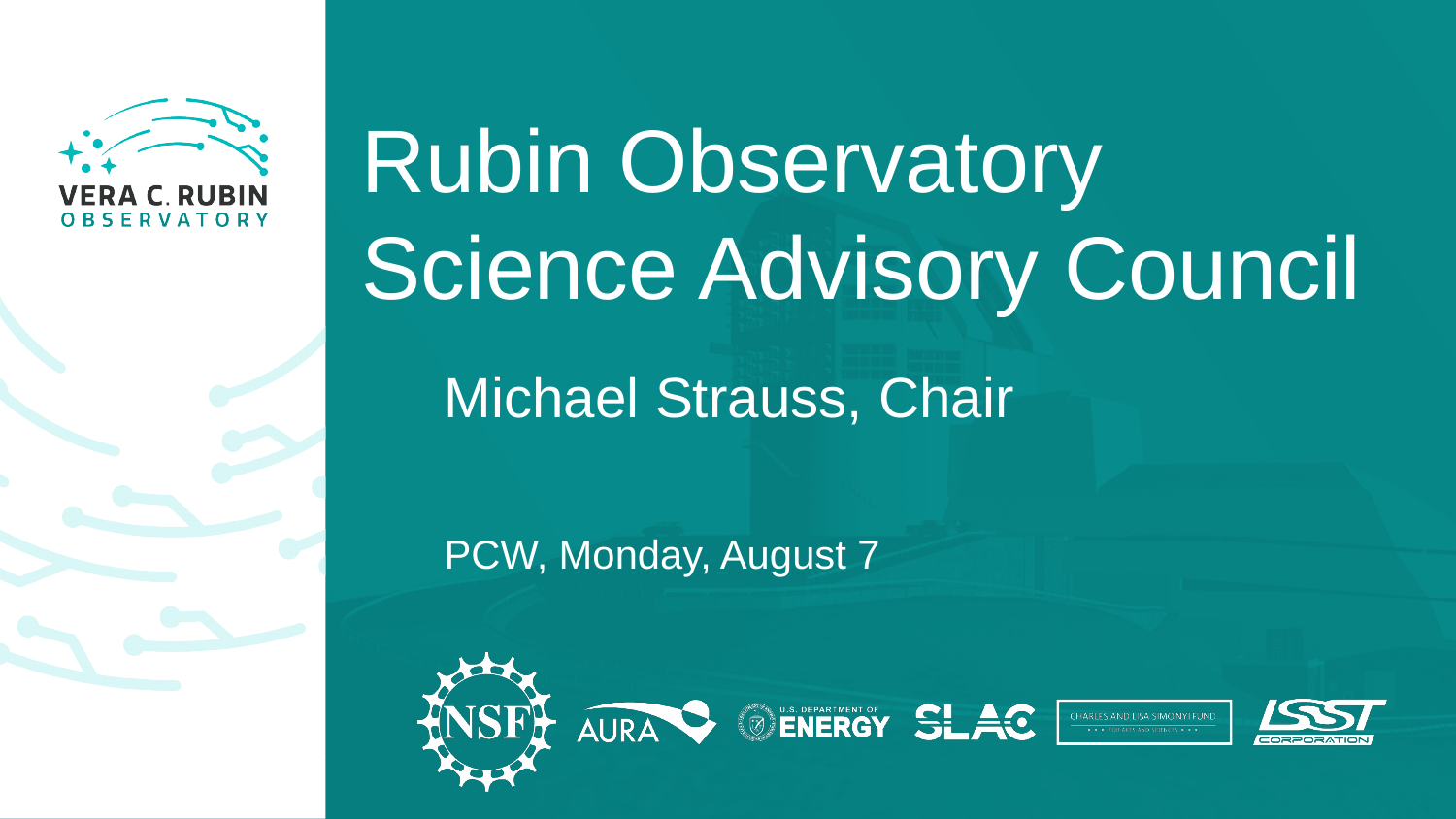

# Rubin Observatory Science Advisory Council
Michael Strauss, Chair
PCW, Monday, August 7